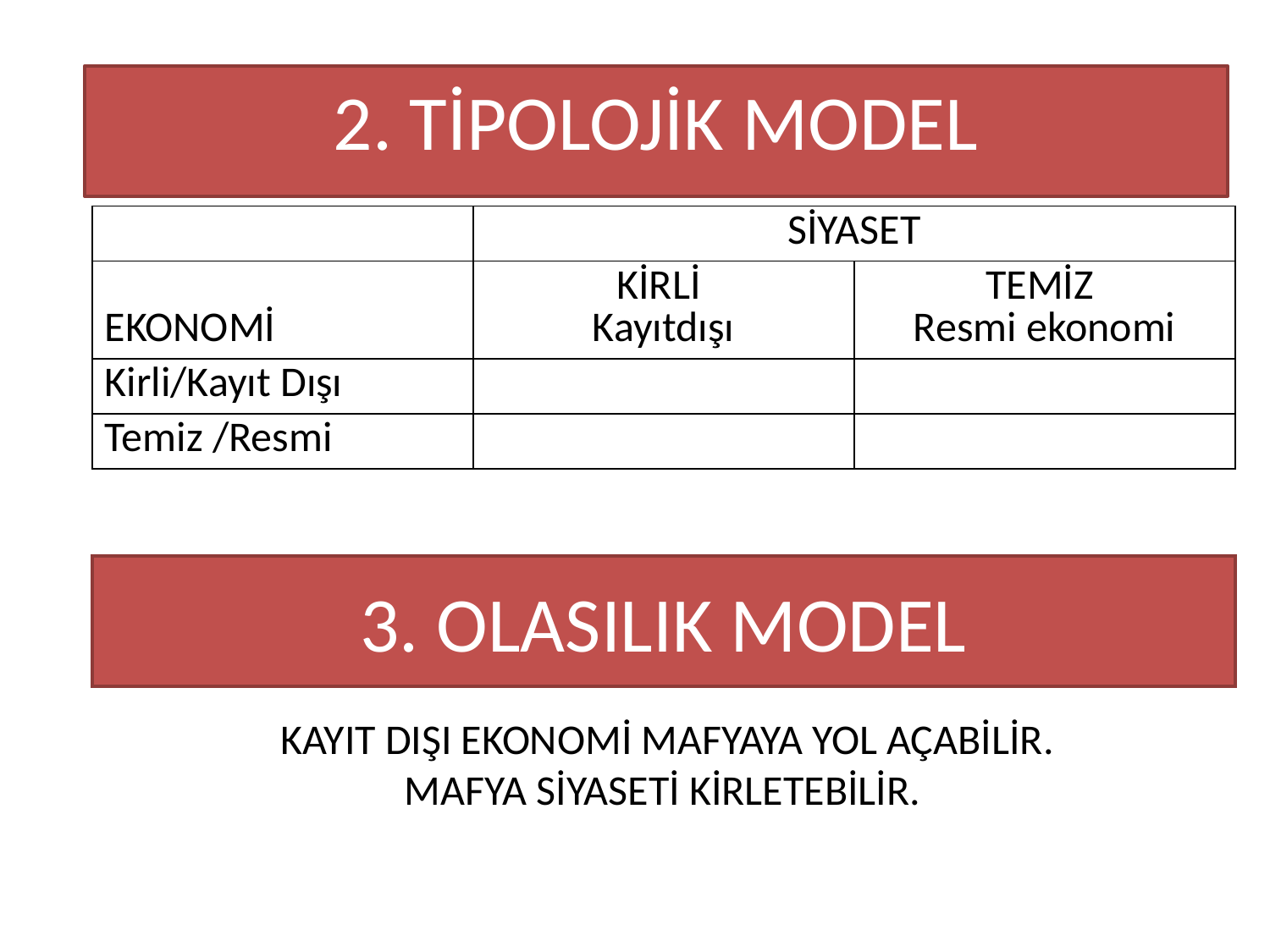

2. TİPOLOJİK MODEL
|  | SİYASET |  |
| --- | --- | --- |
| EKONOMİ | KİRLİ Kayıtdışı | TEMİZ Resmi ekonomi |
| Kirli/Kayıt Dışı |  |  |
| Temiz /Resmi |  |  |
# 3. OLASILIK MODEL
KAYIT DIŞI EKONOMİ MAFYAYA YOL AÇABİLİR.
MAFYA SİYASETİ KİRLETEBİLİR.